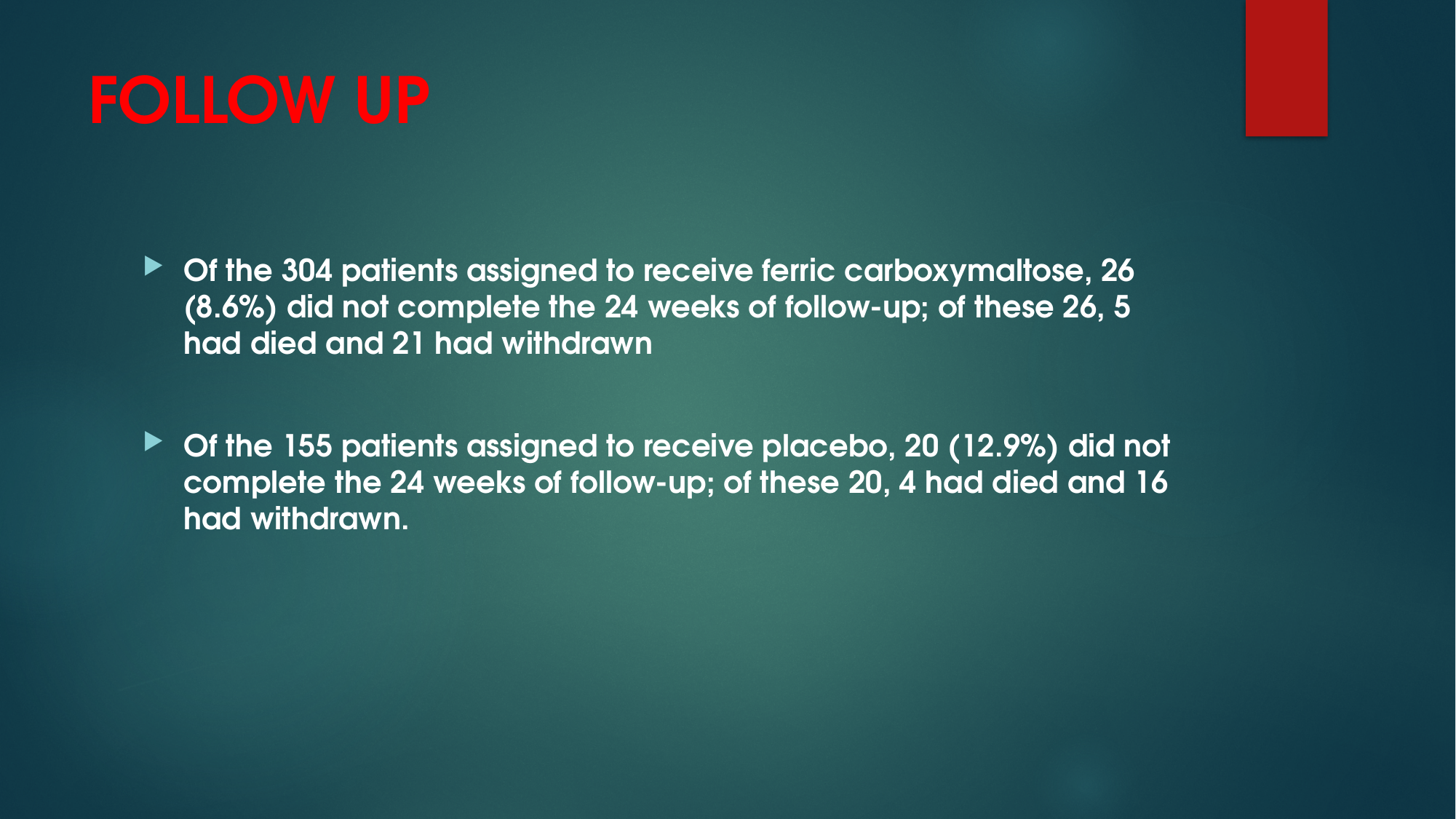

# FOLLOW UP
Of the 304 patients assigned to receive ferric carboxymaltose, 26 (8.6%) did not complete the 24 weeks of follow-up; of these 26, 5 had died and 21 had withdrawn

Of the 155 patients assigned to receive placebo, 20 (12.9%) did not complete the 24 weeks of follow-up; of these 20, 4 had died and 16 had withdrawn.